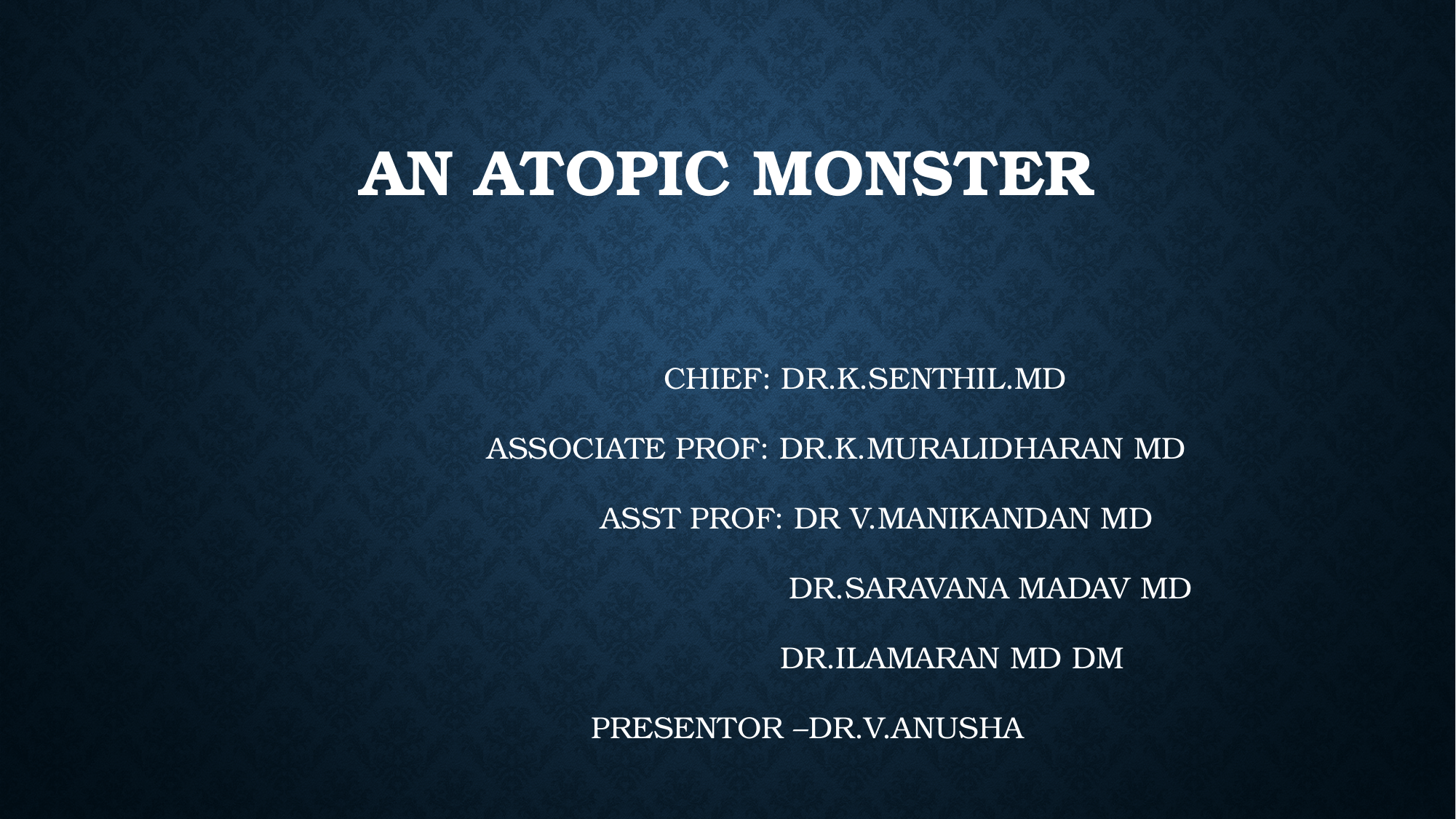

# An atopic monster

            CHIEF: DR.K.SENTHIL.MD
      ASSOCIATE PROF: DR.K.MURALIDHARAN MD
	   ASST PROF: DR V.MANIKANDAN MD
                                      DR.SARAVANA MADAV MD
                              DR.ILAMARAN MD DM
PRESENTOR –DR.V.ANUSHA